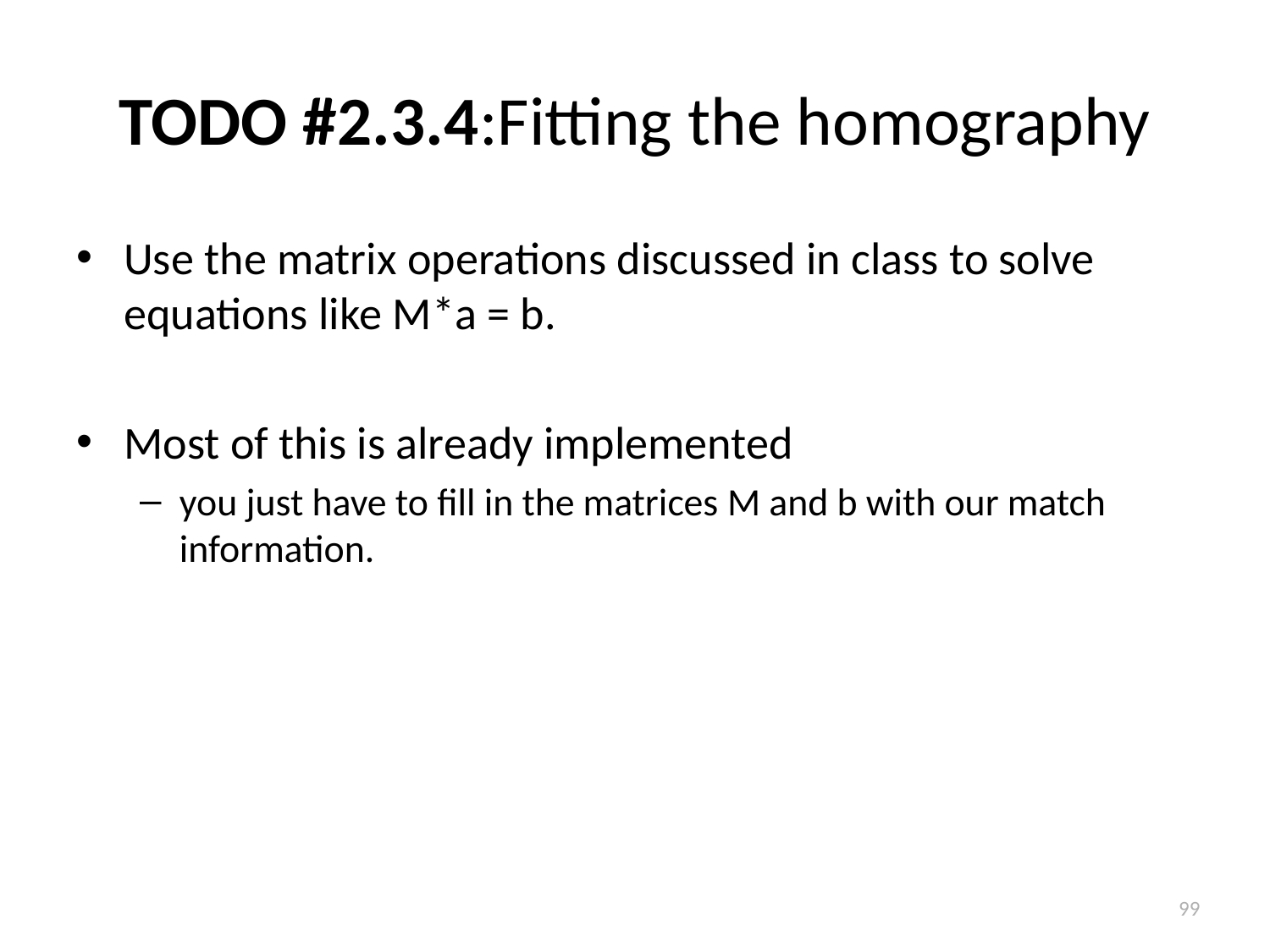

# TODO #2.3.4:Fitting the homography
Use the matrix operations discussed in class to solve equations like M*a = b.

Most of this is already implemented
you just have to fill in the matrices M and b with our match information.
99